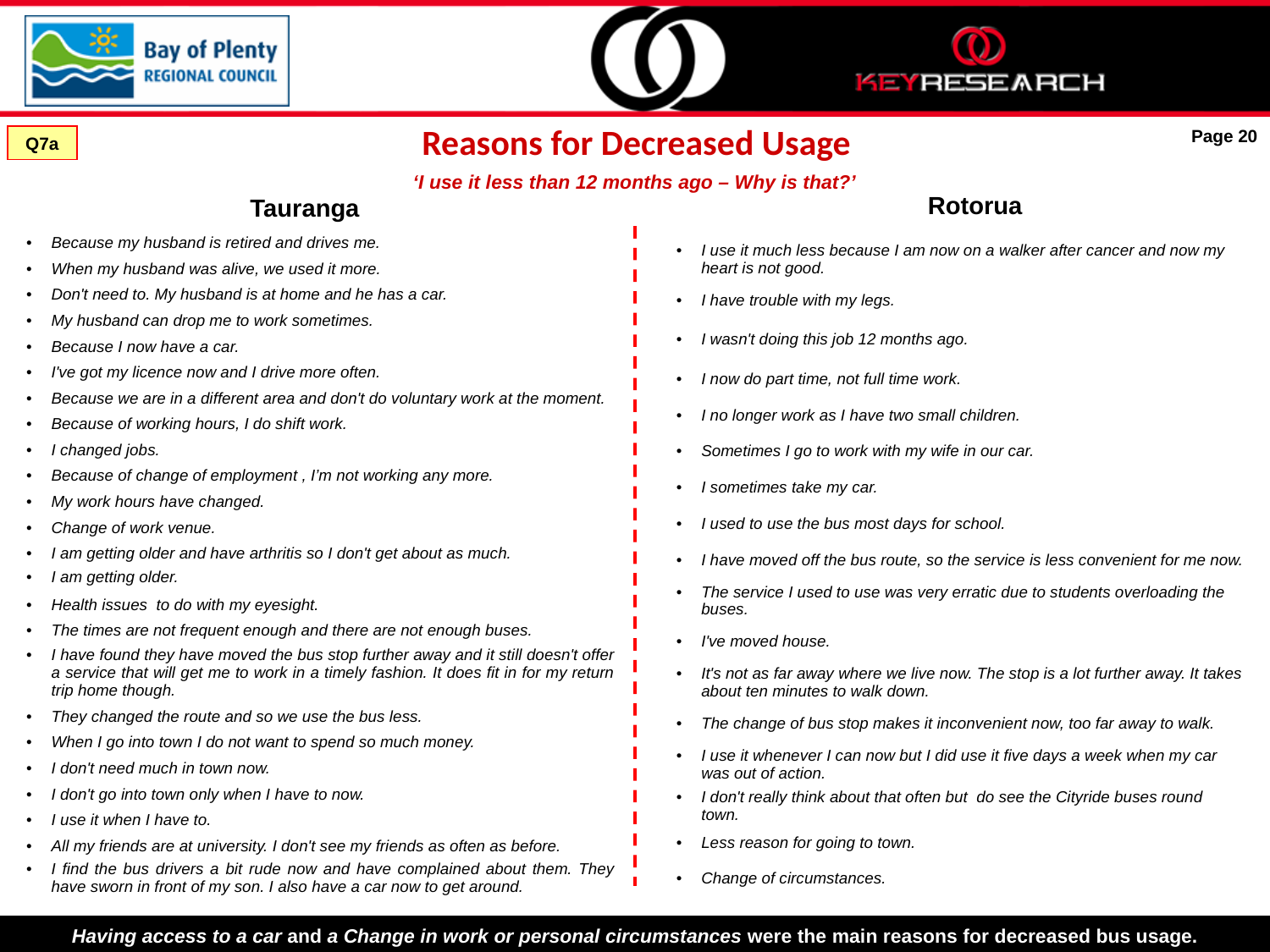

# Reasons for Decreased Usage
Page 20
Q7a
‘I use it less than 12 months ago – Why is that?’
Rotorua
Tauranga

| Because my husband is retired and drives me. |
| --- |
| When my husband was alive, we used it more. |
| Don't need to. My husband is at home and he has a car. |
| My husband can drop me to work sometimes. |
| Because I now have a car. |
| I've got my licence now and I drive more often. |
| Because we are in a different area and don't do voluntary work at the moment. |
| Because of working hours, I do shift work. |
| I changed jobs. |
| Because of change of employment , I’m not working any more. |
| My work hours have changed. |
| Change of work venue. |
| I am getting older and have arthritis so I don't get about as much. |
| I am getting older. |
| Health issues to do with my eyesight. |
| The times are not frequent enough and there are not enough buses. |
| I have found they have moved the bus stop further away and it still doesn't offer a service that will get me to work in a timely fashion. It does fit in for my return trip home though. |
| They changed the route and so we use the bus less. |
| When I go into town I do not want to spend so much money. |
| I don't need much in town now. |
| I don't go into town only when I have to now. |
| I use it when I have to. |
| All my friends are at university. I don't see my friends as often as before. |
| I find the bus drivers a bit rude now and have complained about them. They have sworn in front of my son. I also have a car now to get around. |
| I use it much less because I am now on a walker after cancer and now my heart is not good. |
| --- |
| I have trouble with my legs. |
| I wasn't doing this job 12 months ago. |
| I now do part time, not full time work. |
| I no longer work as I have two small children. |
| Sometimes I go to work with my wife in our car. |
| I sometimes take my car. |
| I used to use the bus most days for school. |
| I have moved off the bus route, so the service is less convenient for me now. |
| The service I used to use was very erratic due to students overloading the buses. |
| I've moved house. |
| It's not as far away where we live now. The stop is a lot further away. It takes about ten minutes to walk down. |
| The change of bus stop makes it inconvenient now, too far away to walk. |
| I use it whenever I can now but I did use it five days a week when my car was out of action. |
| I don't really think about that often but do see the Cityride buses round town. |
| Less reason for going to town. |
| Change of circumstances. |
Having access to a car and a Change in work or personal circumstances were the main reasons for decreased bus usage.